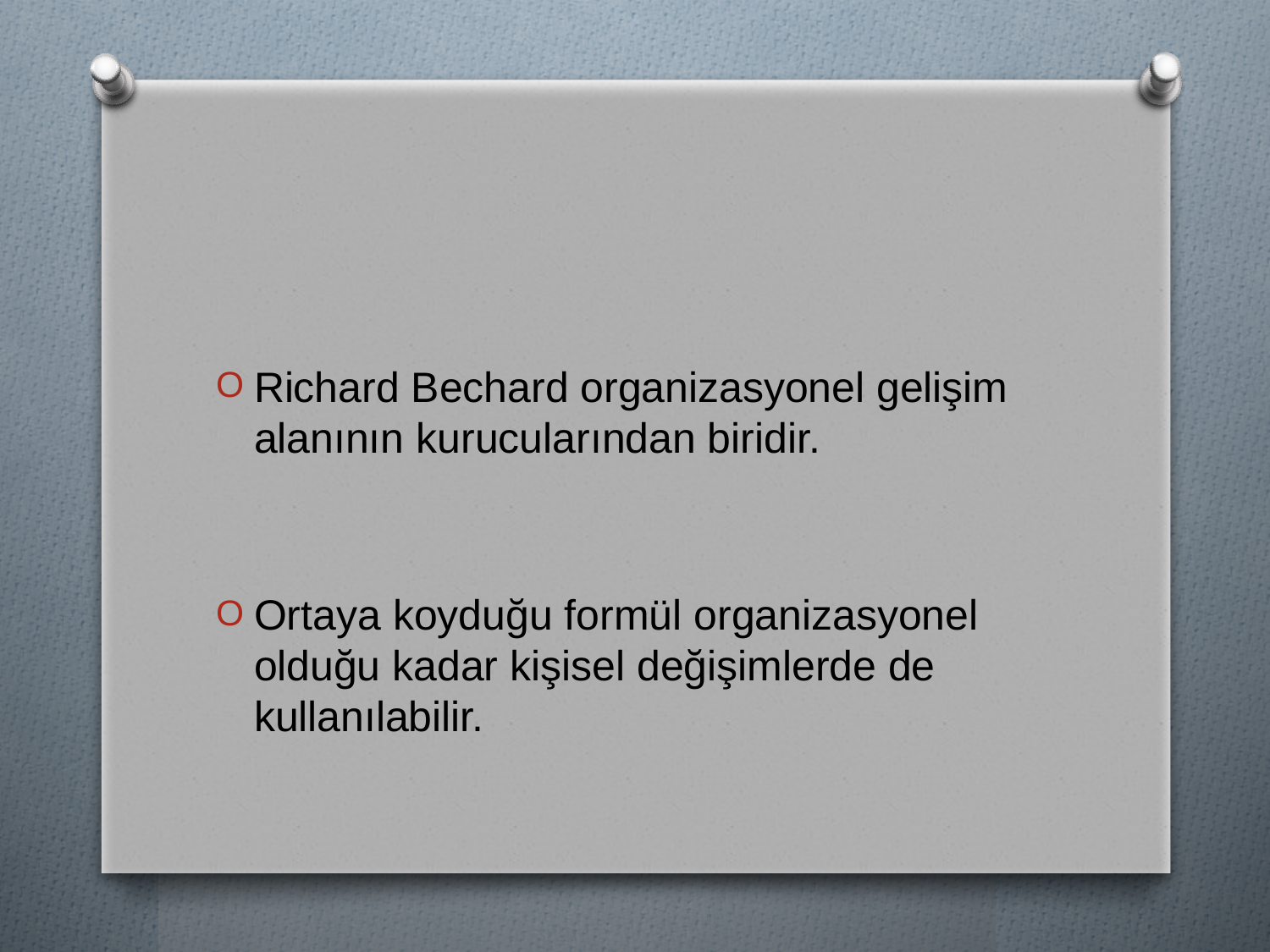

#

Richard Bechard organizasyonel gelişim alanının kurucularından biridir.

Ortaya koyduğu formül organizasyonel olduğu kadar kişisel değişimlerde de kullanılabilir.